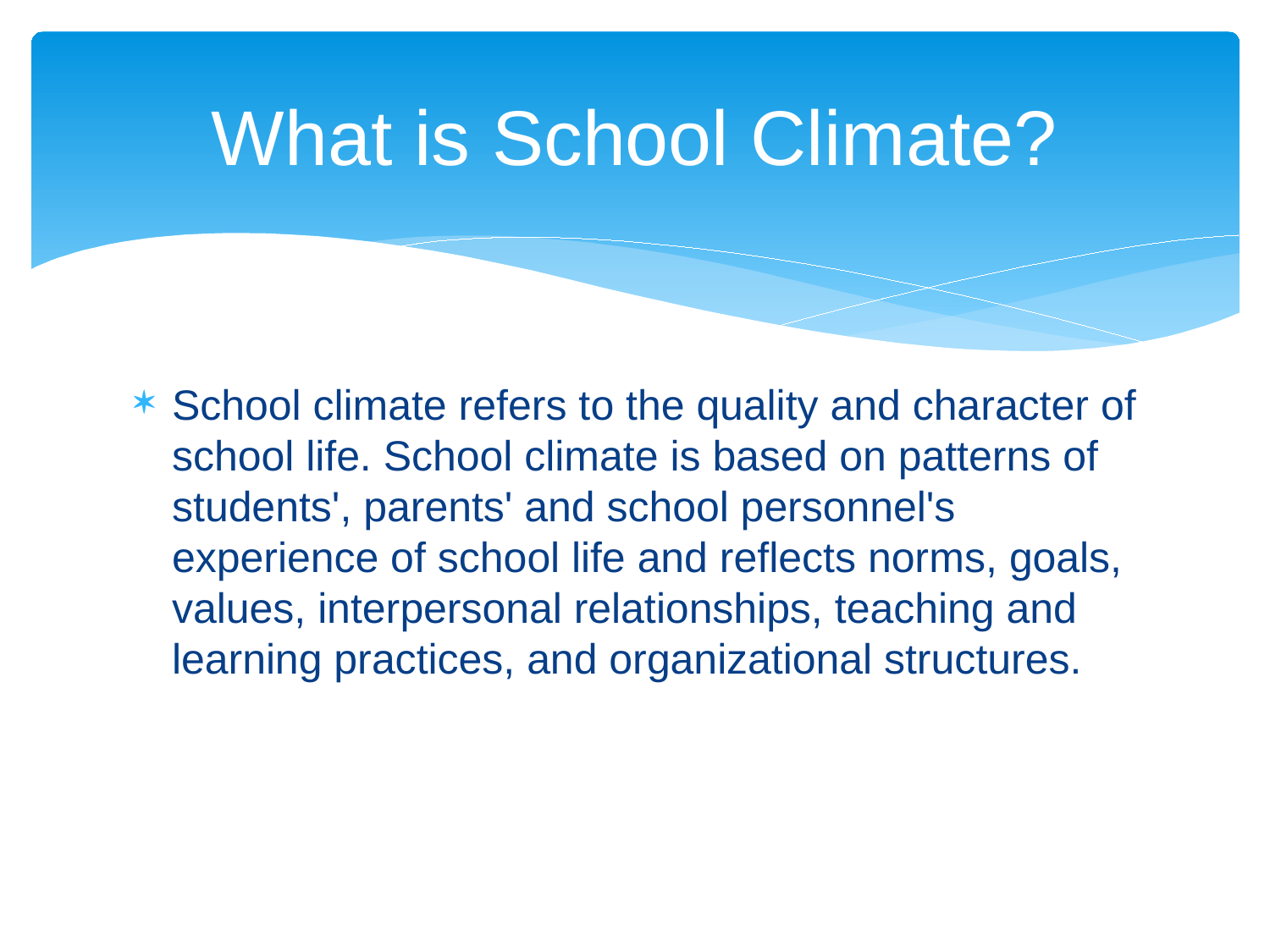

# What is School Climate?
School climate refers to the quality and character of school life. School climate is based on patterns of students', parents' and school personnel's experience of school life and reflects norms, goals, values, interpersonal relationships, teaching and learning practices, and organizational structures.